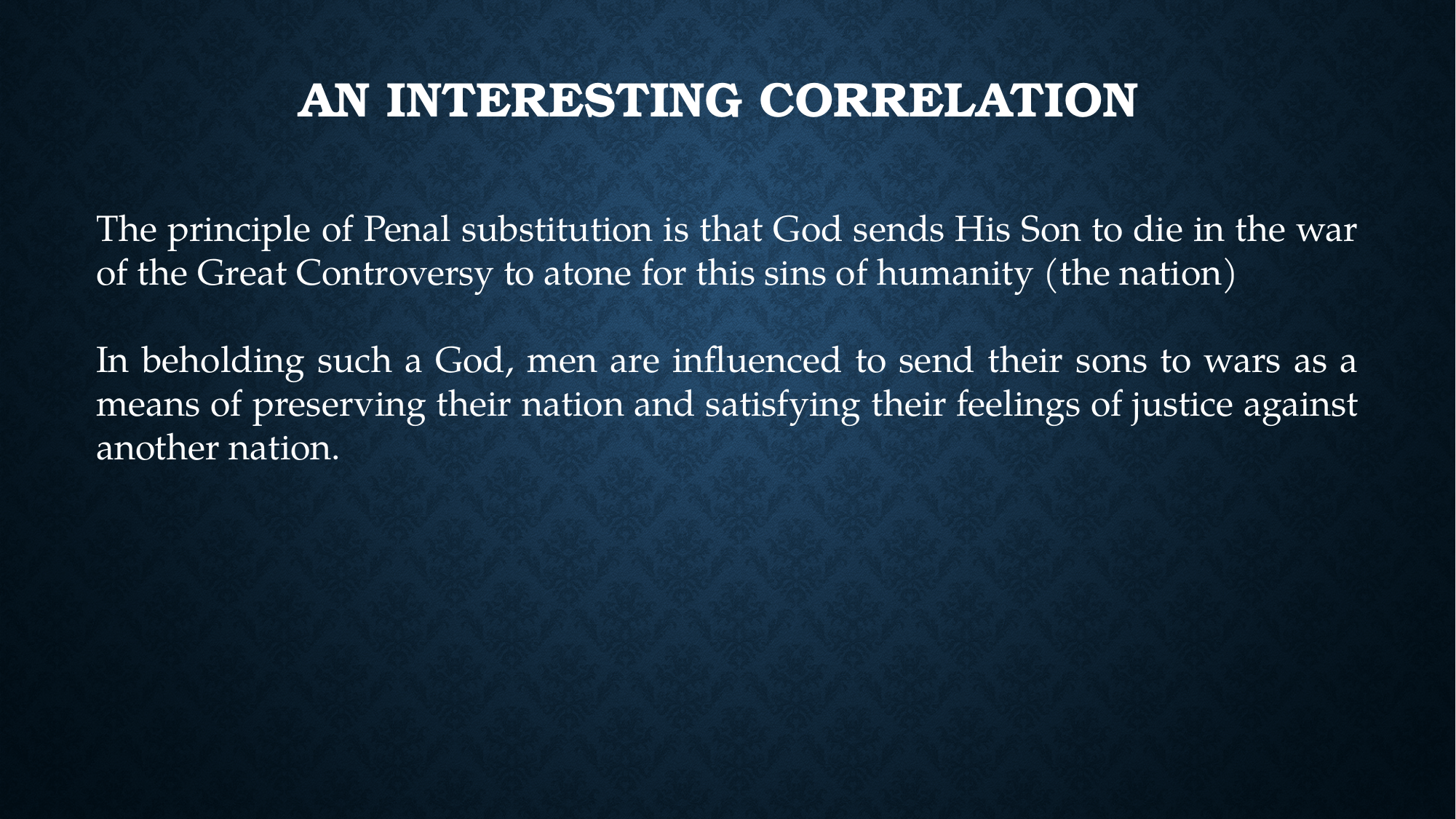

# An interesting Correlation

The principle of Penal substitution is that God sends His Son to die in the war of the Great Controversy to atone for this sins of humanity (the nation)

In beholding such a God, men are influenced to send their sons to wars as a means of preserving their nation and satisfying their feelings of justice against another nation.